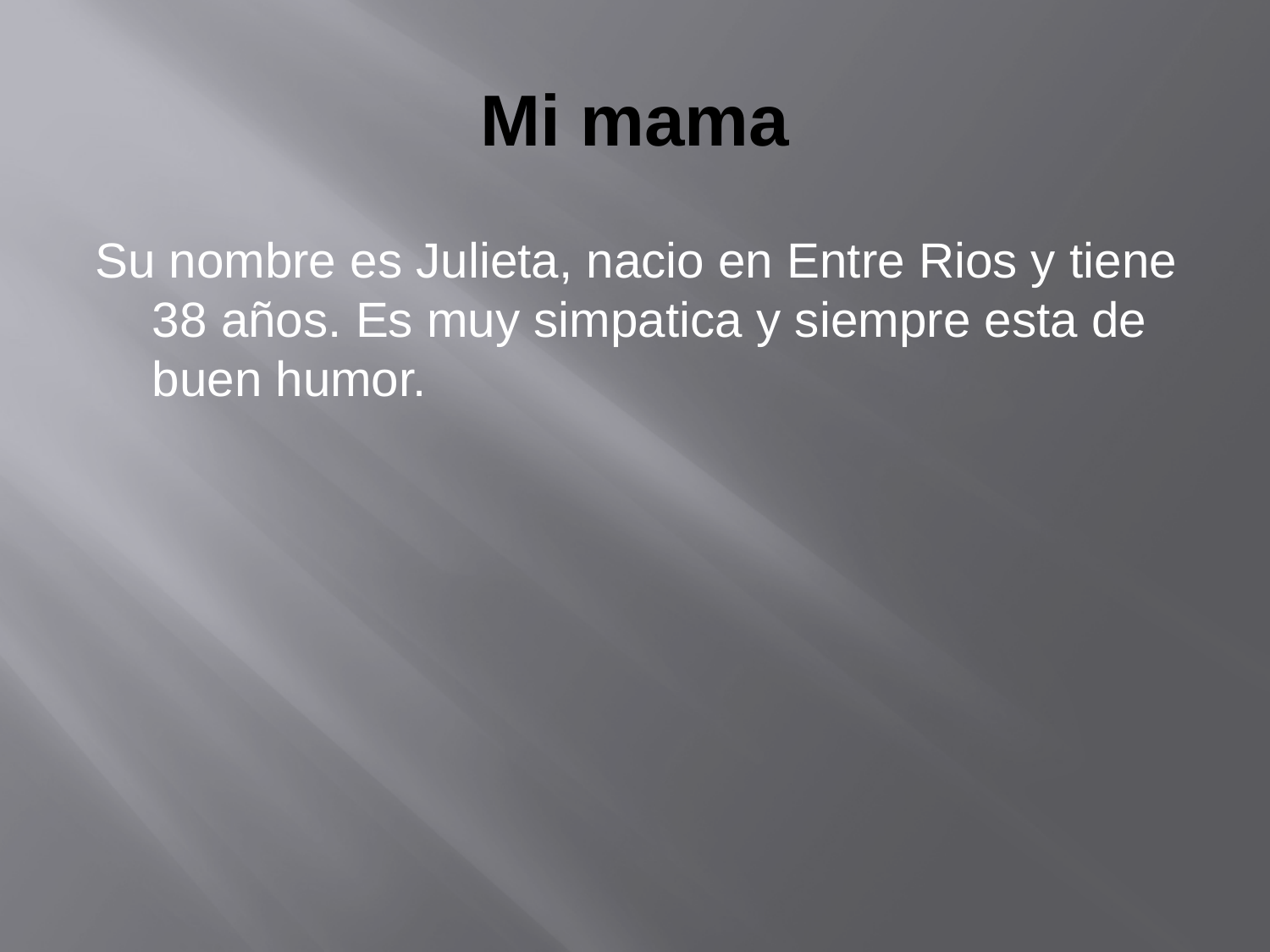

# Mi mama
Su nombre es Julieta, nacio en Entre Rios y tiene 38 años. Es muy simpatica y siempre esta de buen humor.